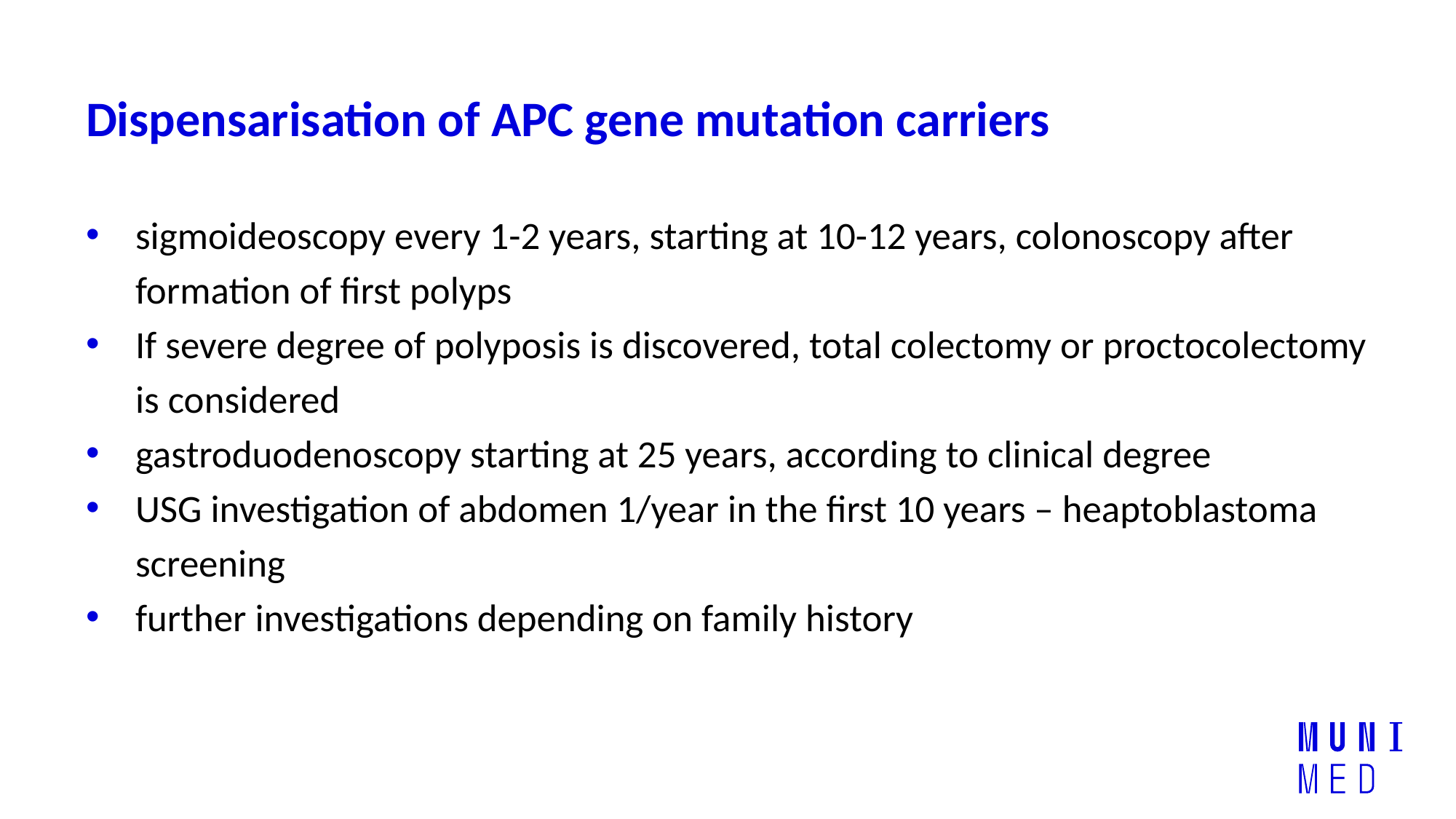

# Dispensarisation of APC gene mutation carriers
sigmoideoscopy every 1-2 years, starting at 10-12 years, colonoscopy after formation of first polyps
If severe degree of polyposis is discovered, total colectomy or proctocolectomy is considered
gastroduodenoscopy starting at 25 years, according to clinical degree
USG investigation of abdomen 1/year in the first 10 years – heaptoblastoma screening
further investigations depending on family history